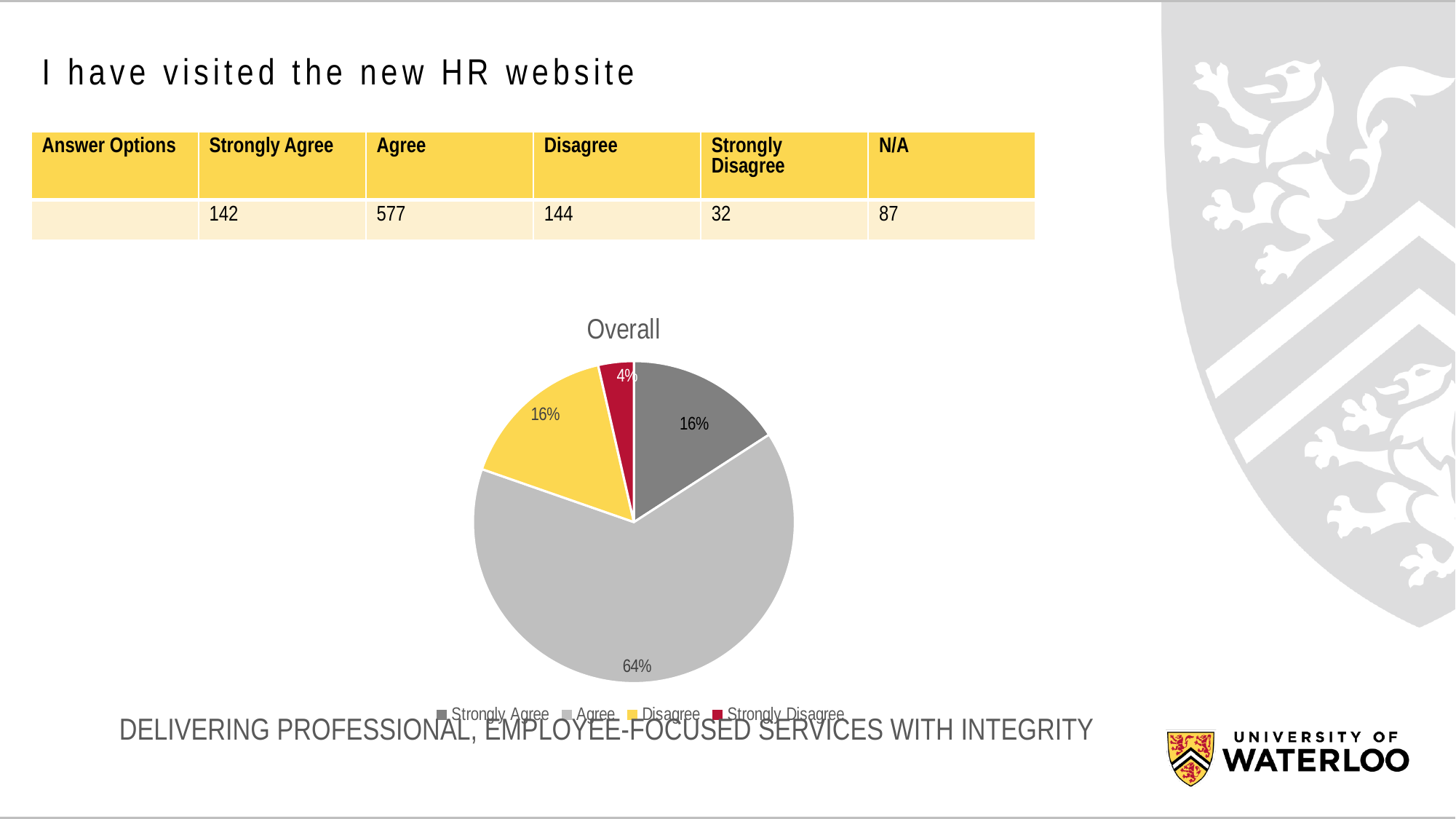

# I have visited the new HR website
| Answer Options | Strongly Agree | Agree | Disagree | Strongly Disagree | N/A |
| --- | --- | --- | --- | --- | --- |
|  | 142 | 577 | 144 | 32 | 87 |

### Chart: Overall

| Category | Employment Type |
|---|---|
| Strongly Agree | 142.0 |
| Agree | 577.0 |
| Disagree | 144.0 |
| Strongly Disagree | 32.0 |
DELIVERING PROFESSIONAL, EMPLOYEE-FOCUSED SERVICES WITH INTEGRITY